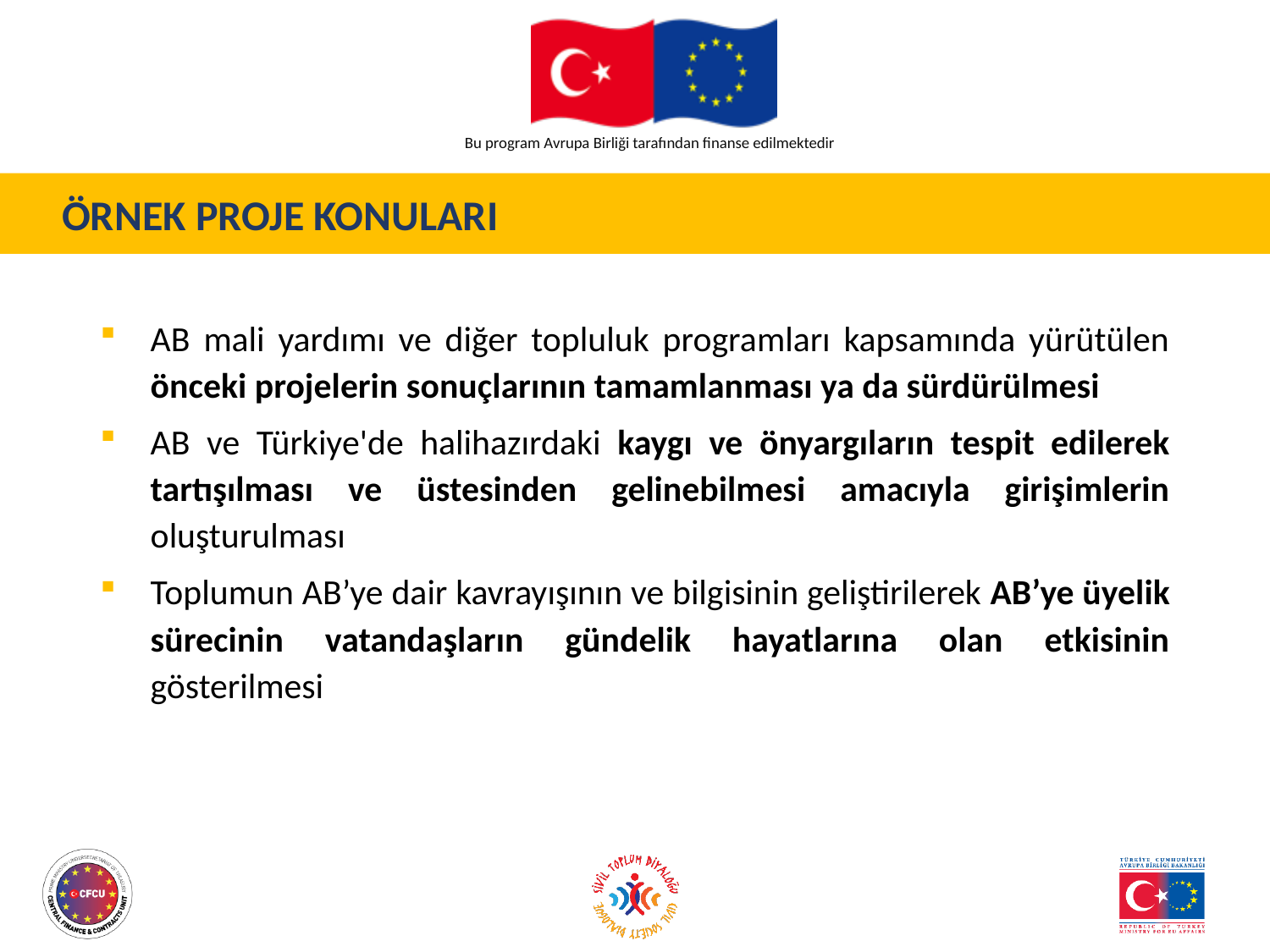

ÖRNEK PROJE KONULARI
AB mali yardımı ve diğer topluluk programları kapsamında yürütülen önceki projelerin sonuçlarının tamamlanması ya da sürdürülmesi
AB ve Türkiye'de halihazırdaki kaygı ve önyargıların tespit edilerek tartışılması ve üstesinden gelinebilmesi amacıyla girişimlerin oluşturulması
Toplumun AB’ye dair kavrayışının ve bilgisinin geliştirilerek AB’ye üyelik sürecinin vatandaşların gündelik hayatlarına olan etkisinin gösterilmesi